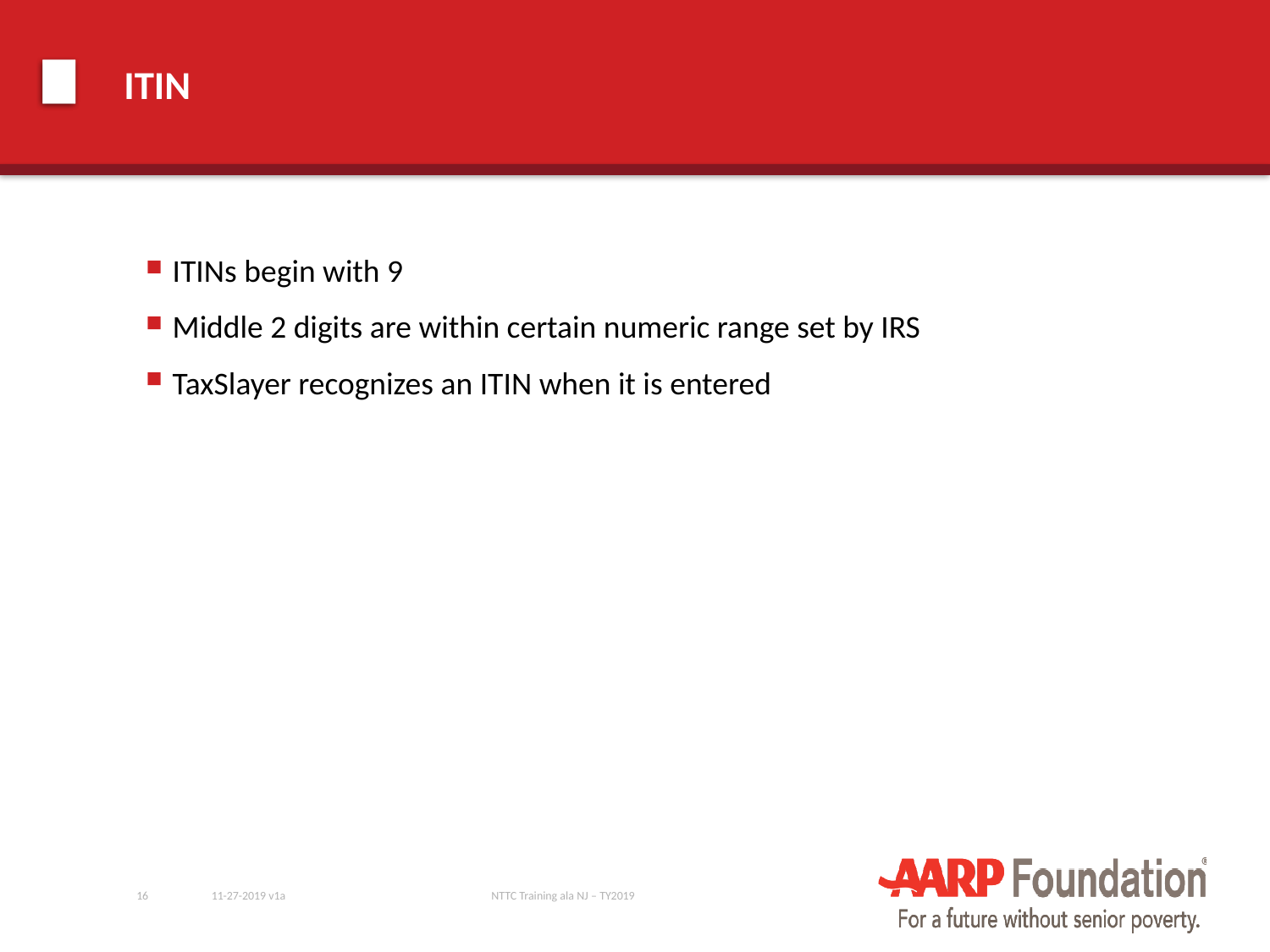

# ITIN
ITINs begin with 9
Middle 2 digits are within certain numeric range set by IRS
TaxSlayer recognizes an ITIN when it is entered
16
11-27-2019 v1a
NTTC Training ala NJ – TY2019